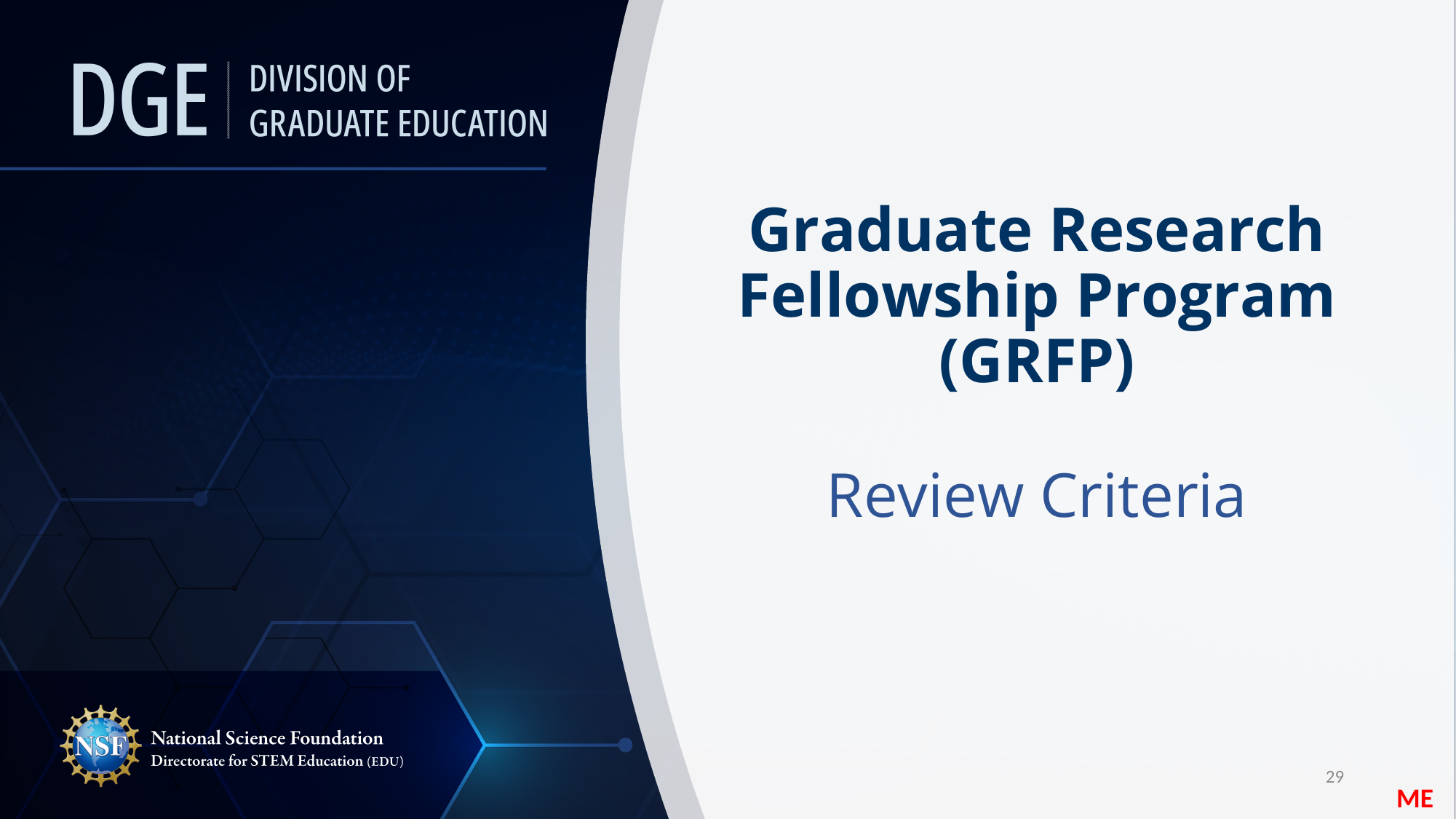

Graduate Research Fellowship Program (GRFP)

Review Criteria
29
ME